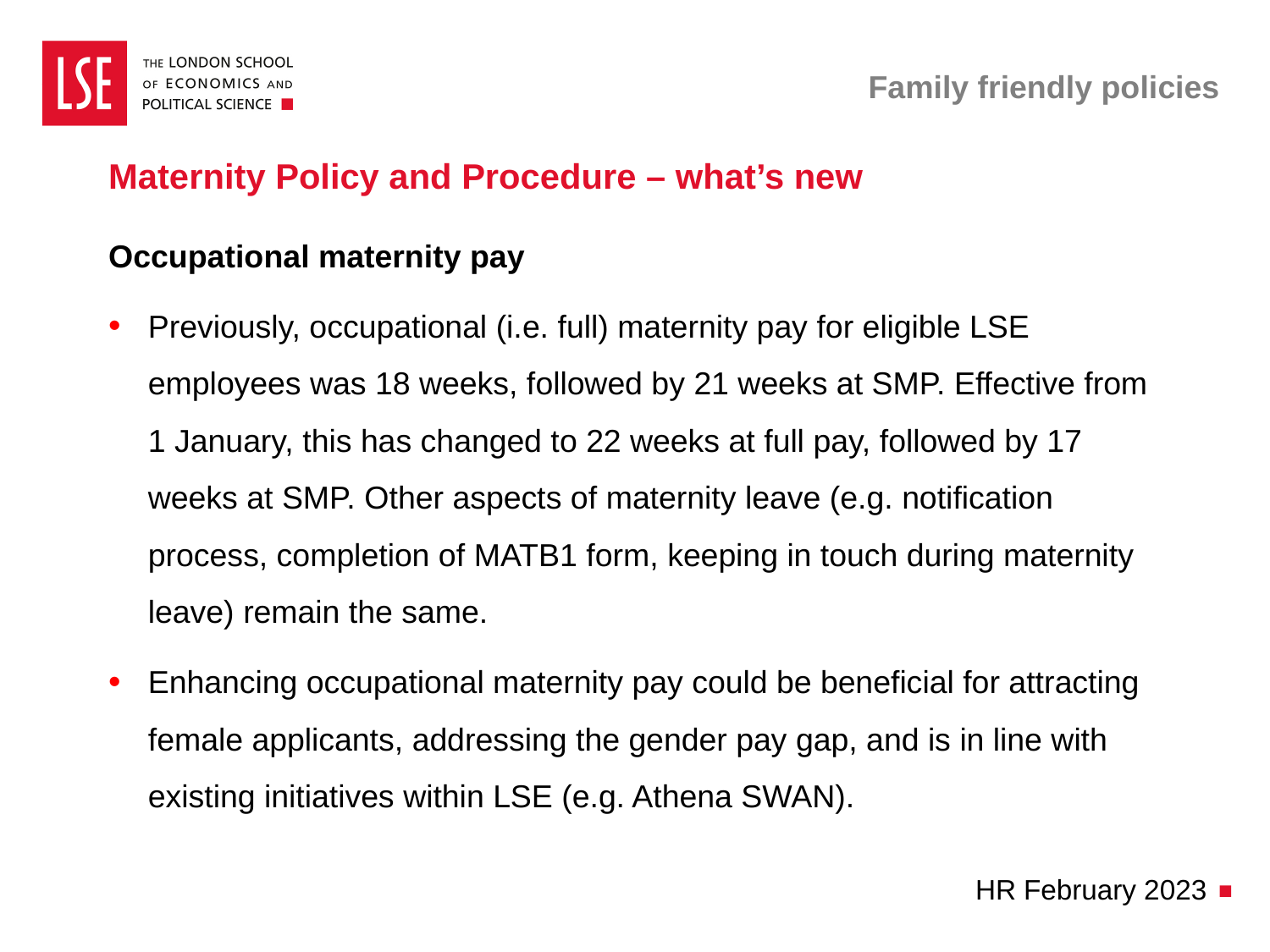

# Family friendly policies
Maternity Policy and Procedure – what’s new
Occupational maternity pay
Previously, occupational (i.e. full) maternity pay for eligible LSE employees was 18 weeks, followed by 21 weeks at SMP. Effective from 1 January, this has changed to 22 weeks at full pay, followed by 17 weeks at SMP. Other aspects of maternity leave (e.g. notification process, completion of MATB1 form, keeping in touch during maternity leave) remain the same.
Enhancing occupational maternity pay could be beneficial for attracting female applicants, addressing the gender pay gap, and is in line with existing initiatives within LSE (e.g. Athena SWAN).

HR February 2023